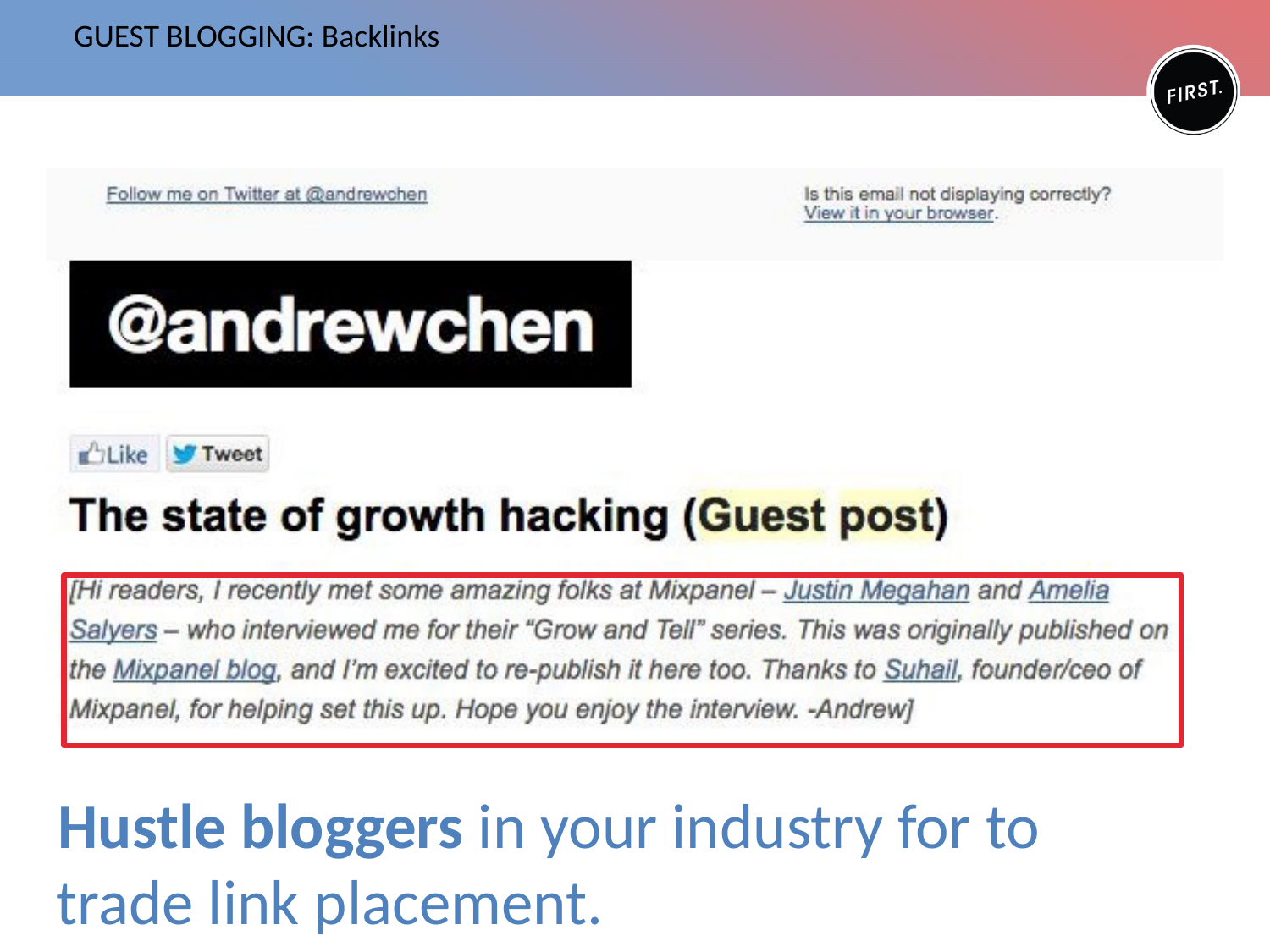

# GUEST BLOGGING: Backlinks

Hustle bloggers in your industry for to  trade link placement.